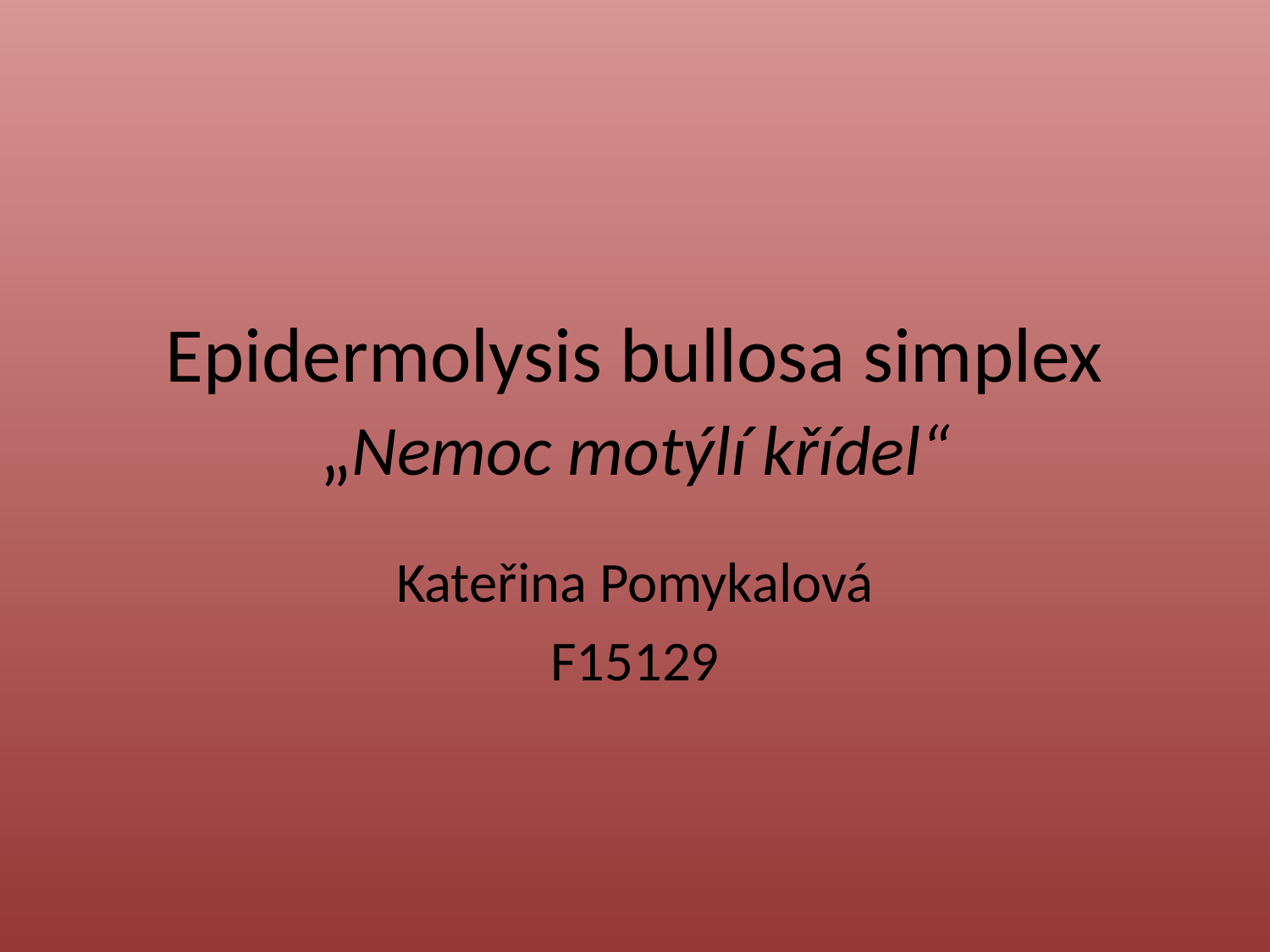

# Epidermolysis bullosa simplex „Nemoc motýlí křídel“
Kateřina Pomykalová
F15129